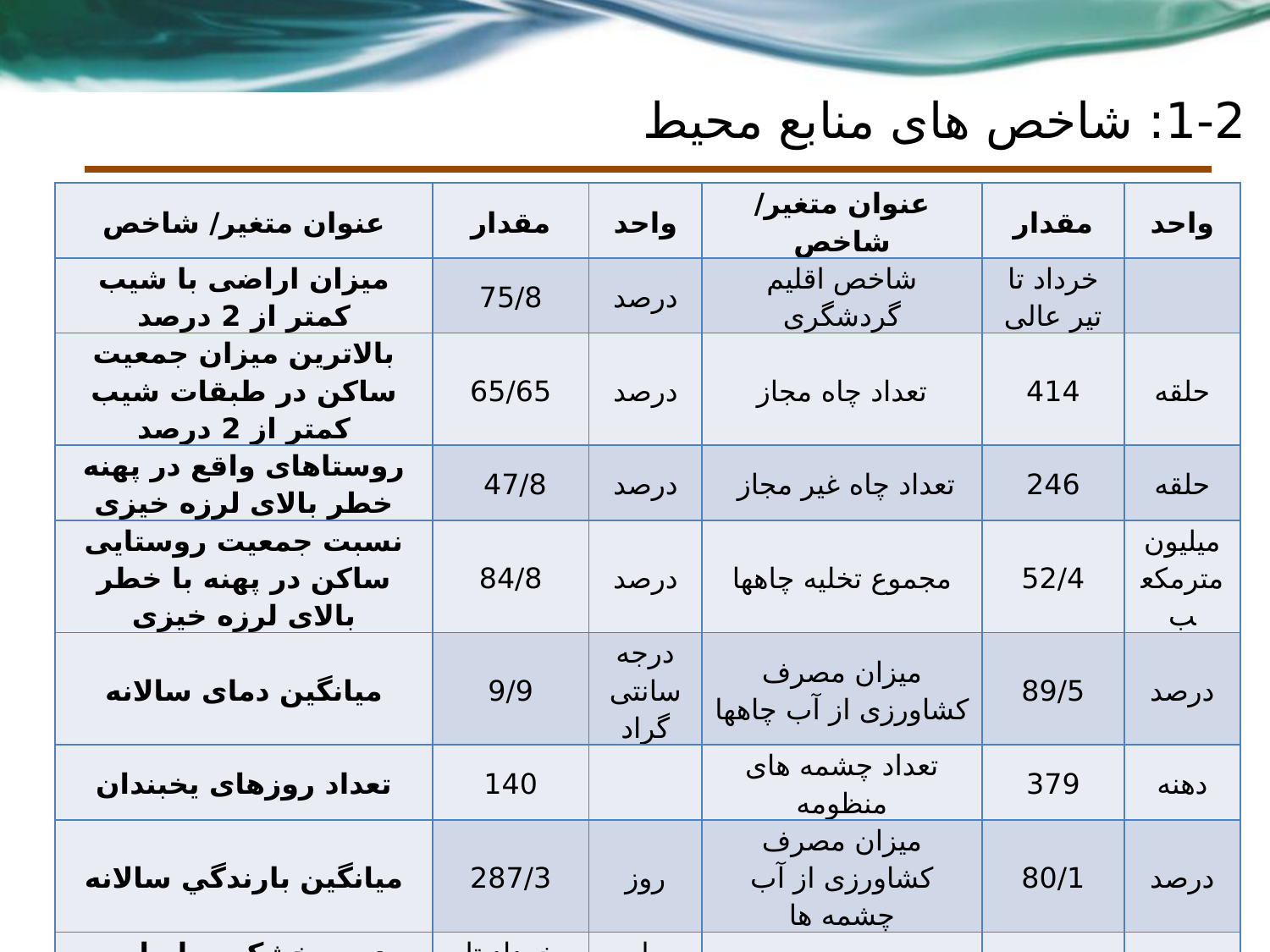

1-2: شاخص های منابع محیط
| عنوان متغیر/ شاخص | مقدار | واحد | عنوان متغیر/ شاخص | مقدار | واحد |
| --- | --- | --- | --- | --- | --- |
| میزان اراضی با شیب کمتر از 2 درصد | 75/8 | درصد | شاخص اقلیم گردشگری | خرداد تا تیر عالی |  |
| بالاترین میزان جمعیت ساکن در طبقات شیب کمتر از 2 درصد | 65/65 | درصد | تعداد چاه مجاز | 414 | حلقه |
| روستاهای واقع در پهنه خطر بالای لرزه خیزی | 47/8 | درصد | تعداد چاه غیر مجاز | 246 | حلقه |
| نسبت جمعیت روستایی ساکن در پهنه با خطر بالای لرزه خیزی | 84/8 | درصد | مجموع تخلیه چاهها | 52/4 | میلیون مترمکعب |
| میانگین دمای سالانه | 9/9 | درجه سانتی گراد | میزان مصرف کشاورزی از آب چاهها | 89/5 | درصد |
| تعداد روزهای یخبندان | 140 |  | تعداد چشمه های منظومه | 379 | دهنه |
| ميانگين بارندگي سالانه | 287/3 | روز | میزان مصرف کشاورزی از آب چشمه ها | 80/1 | درصد |
| دوره خشک بر اساس منحنی آمبروترمیک | خرداد تا اواسط مهر | میلی متر | تعداد قنوات منظومه | 22 | رشته |
| تقسیم بندی اقلیمی | نیمه خشک میانه |  | میزان مصرف کشاورزی از آب قنوات | 61/2 | درصد |